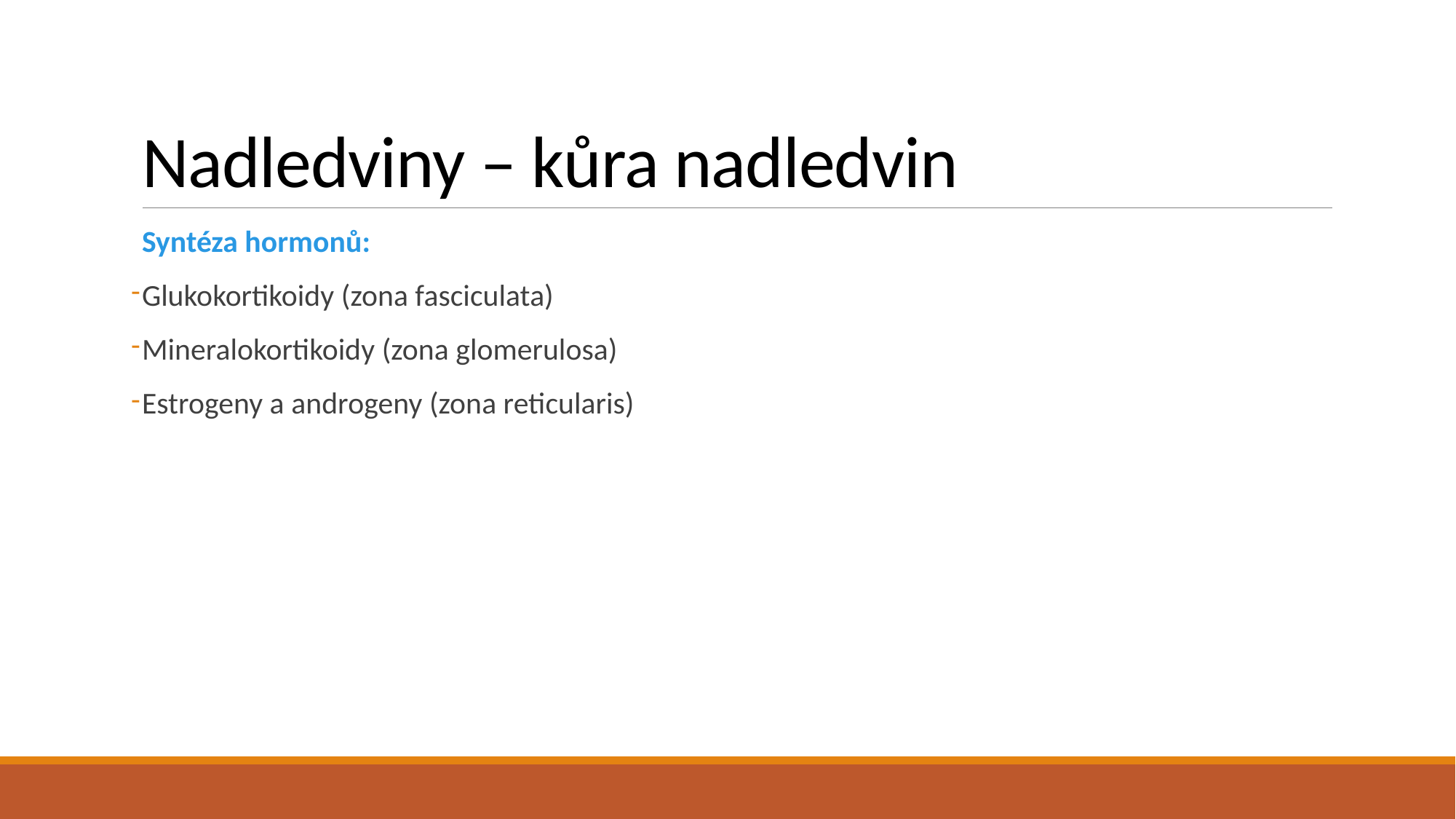

# Nadledviny – kůra nadledvin
Syntéza hormonů:
Glukokortikoidy (zona fasciculata)
Mineralokortikoidy (zona glomerulosa)
Estrogeny a androgeny (zona reticularis)